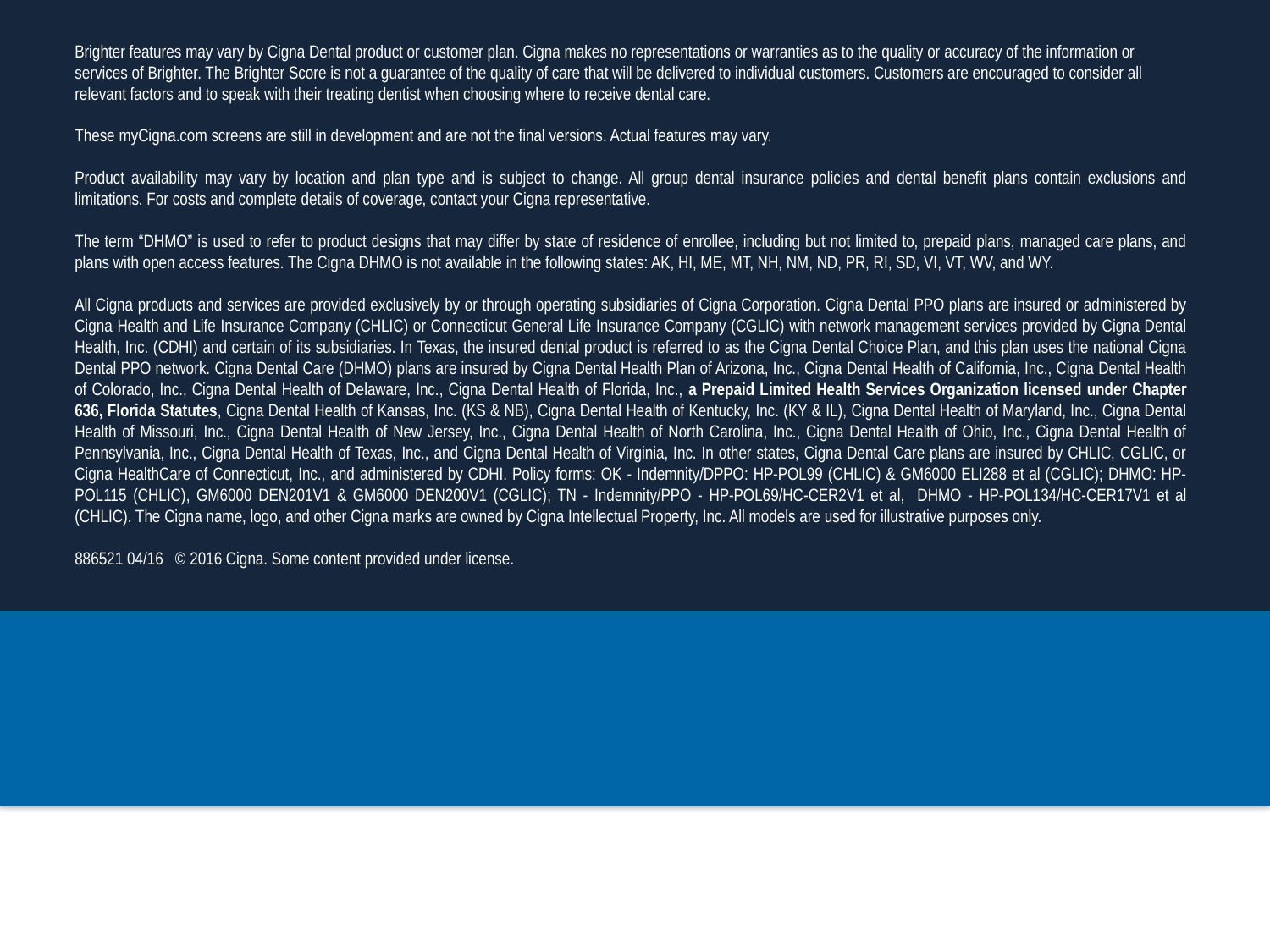

Brighter features may vary by Cigna Dental product or customer plan. Cigna makes no representations or warranties as to the quality or accuracy of the information or services of Brighter. The Brighter Score is not a guarantee of the quality of care that will be delivered to individual customers. Customers are encouraged to consider all relevant factors and to speak with their treating dentist when choosing where to receive dental care.
These myCigna.com screens are still in development and are not the final versions. Actual features may vary.

Product availability may vary by location and plan type and is subject to change. All group dental insurance policies and dental benefit plans contain exclusions and limitations. For costs and complete details of coverage, contact your Cigna representative.

The term “DHMO” is used to refer to product designs that may differ by state of residence of enrollee, including but not limited to, prepaid plans, managed care plans, and plans with open access features. The Cigna DHMO is not available in the following states: AK, HI, ME, MT, NH, NM, ND, PR, RI, SD, VI, VT, WV, and WY.

All Cigna products and services are provided exclusively by or through operating subsidiaries of Cigna Corporation. Cigna Dental PPO plans are insured or administered by Cigna Health and Life Insurance Company (CHLIC) or Connecticut General Life Insurance Company (CGLIC) with network management services provided by Cigna Dental Health, Inc. (CDHI) and certain of its subsidiaries. In Texas, the insured dental product is referred to as the Cigna Dental Choice Plan, and this plan uses the national Cigna Dental PPO network. Cigna Dental Care (DHMO) plans are insured by Cigna Dental Health Plan of Arizona, Inc., Cigna Dental Health of California, Inc., Cigna Dental Health of Colorado, Inc., Cigna Dental Health of Delaware, Inc., Cigna Dental Health of Florida, Inc., a Prepaid Limited Health Services Organization licensed under Chapter 636, Florida Statutes, Cigna Dental Health of Kansas, Inc. (KS & NB), Cigna Dental Health of Kentucky, Inc. (KY & IL), Cigna Dental Health of Maryland, Inc., Cigna Dental Health of Missouri, Inc., Cigna Dental Health of New Jersey, Inc., Cigna Dental Health of North Carolina, Inc., Cigna Dental Health of Ohio, Inc., Cigna Dental Health of Pennsylvania, Inc., Cigna Dental Health of Texas, Inc., and Cigna Dental Health of Virginia, Inc. In other states, Cigna Dental Care plans are insured by CHLIC, CGLIC, or Cigna HealthCare of Connecticut, Inc., and administered by CDHI. Policy forms: OK - Indemnity/DPPO: HP-POL99 (CHLIC) & GM6000 ELI288 et al (CGLIC); DHMO: HP-POL115 (CHLIC), GM6000 DEN201V1 & GM6000 DEN200V1 (CGLIC); TN - Indemnity/PPO - HP-POL69/HC-CER2V1 et al,  DHMO - HP-POL134/HC-CER17V1 et al (CHLIC). The Cigna name, logo, and other Cigna marks are owned by Cigna Intellectual Property, Inc. All models are used for illustrative purposes only.

886521 04/16   © 2016 Cigna. Some content provided under license.